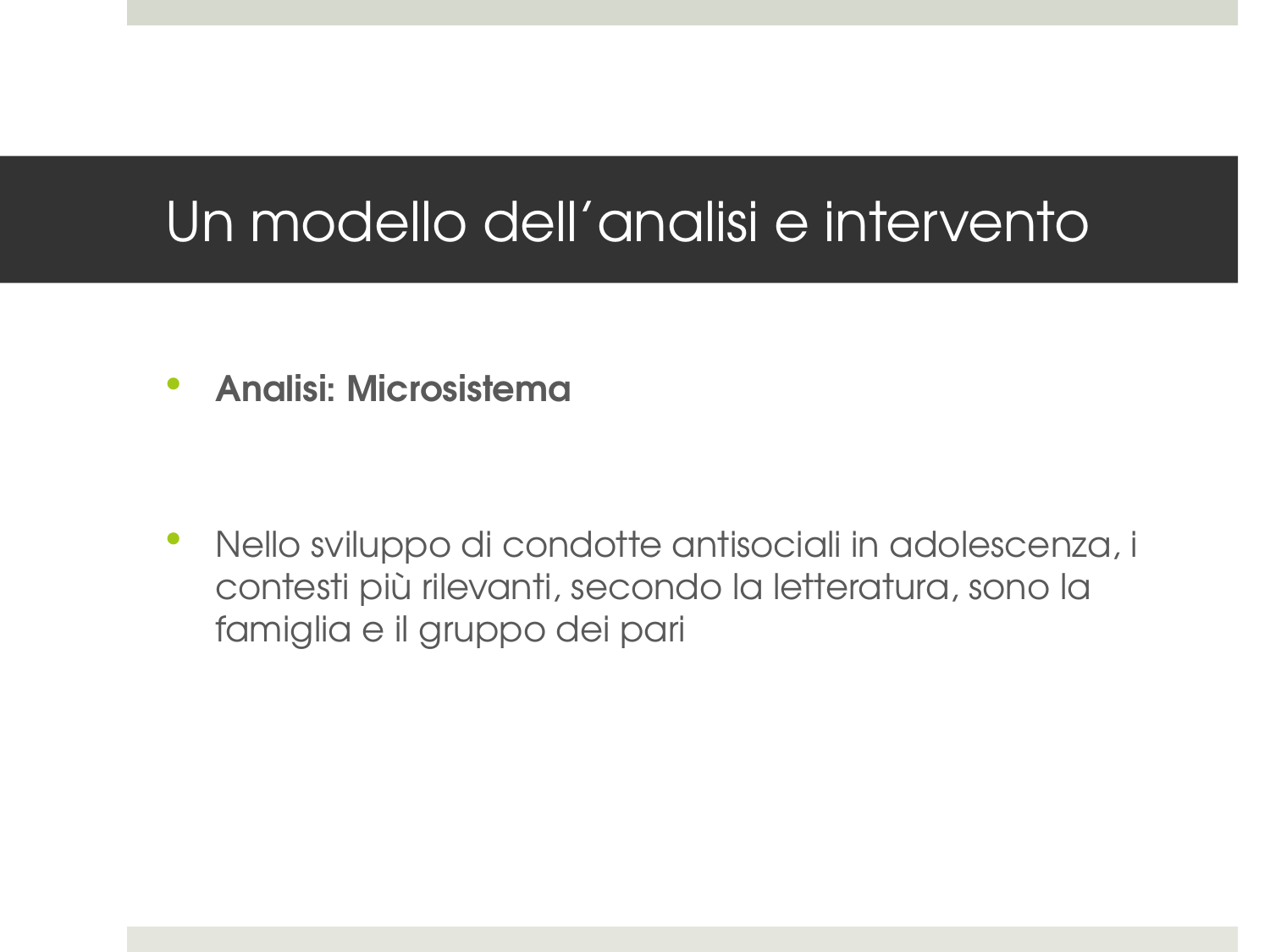

# Un modello dell’analisi e intervento
Analisi: Microsistema

Nello sviluppo di condotte antisociali in adolescenza, i contesti più rilevanti, secondo la letteratura, sono la famiglia e il gruppo dei pari